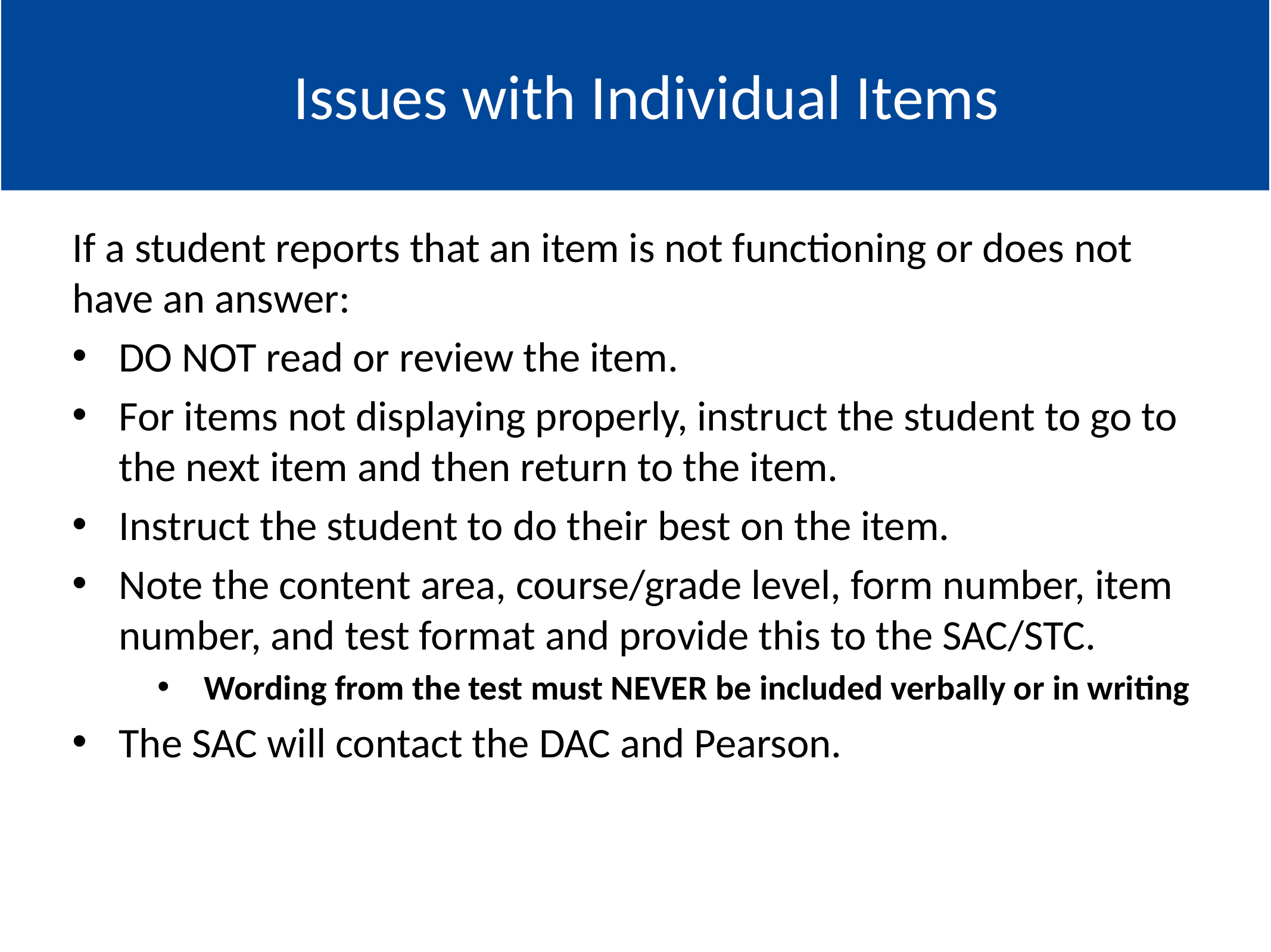

#
Issues with Individual Items
If a student reports that an item is not functioning or does not have an answer:
DO NOT read or review the item.
For items not displaying properly, instruct the student to go to the next item and then return to the item.
Instruct the student to do their best on the item.
Note the content area, course/grade level, form number, item number, and test format and provide this to the SAC/STC.
Wording from the test must NEVER be included verbally or in writing
The SAC will contact the DAC and Pearson.